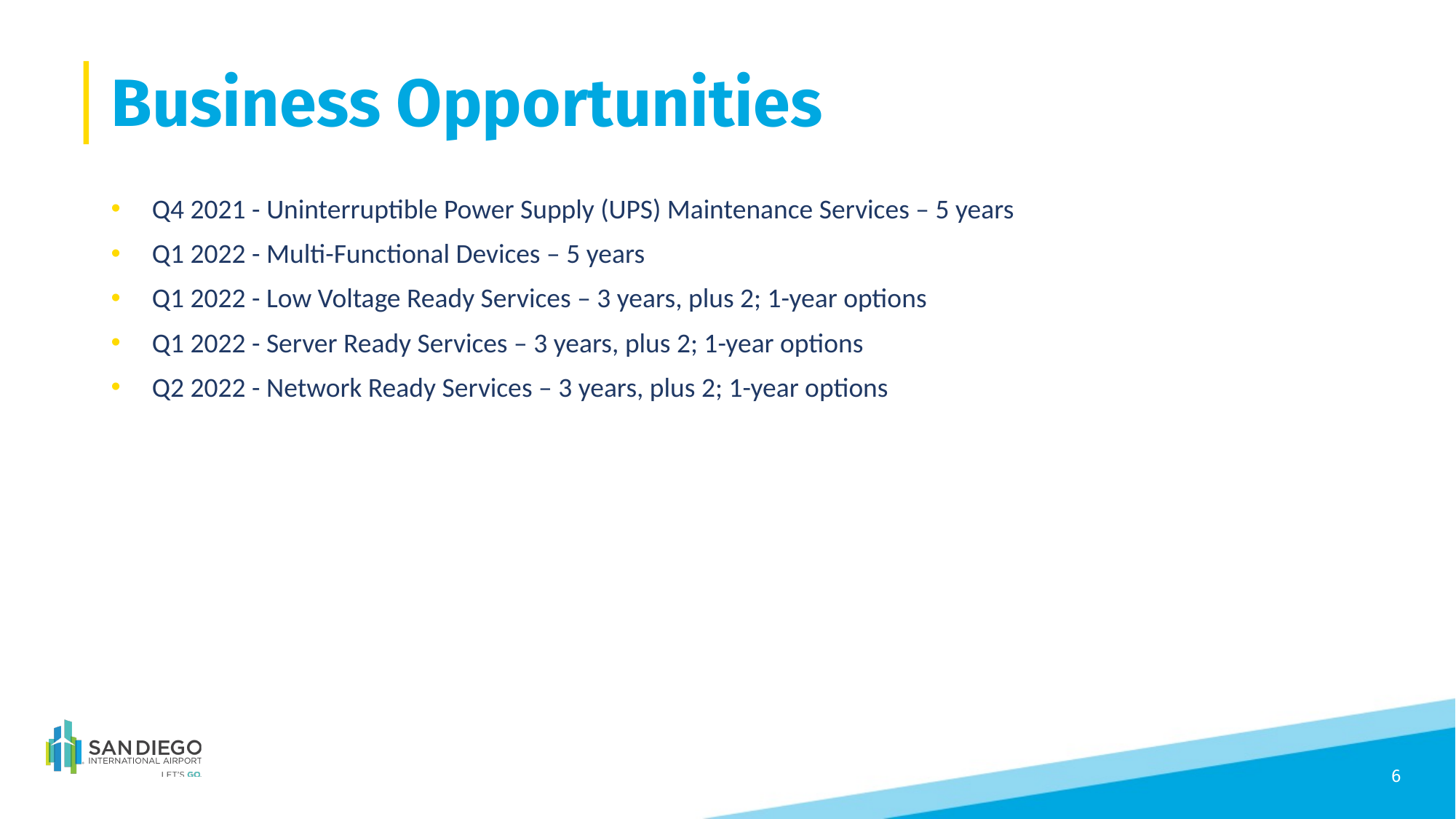

# Business Opportunities
Q4 2021 - Uninterruptible Power Supply (UPS) Maintenance Services – 5 years
Q1 2022 - Multi-Functional Devices – 5 years
Q1 2022 - Low Voltage Ready Services – 3 years, plus 2; 1-year options
Q1 2022 - Server Ready Services – 3 years, plus 2; 1-year options
Q2 2022 - Network Ready Services – 3 years, plus 2; 1-year options